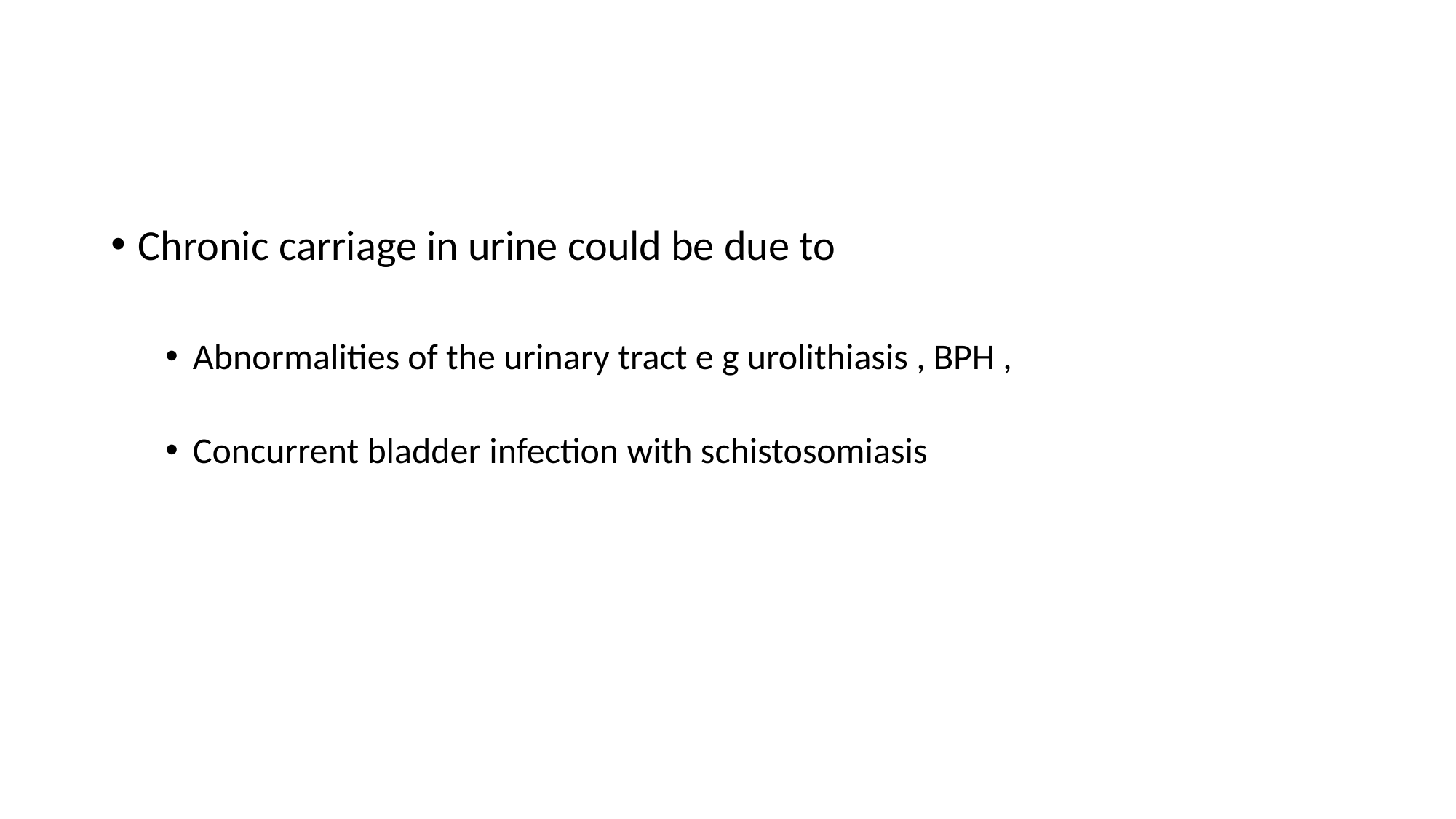

#
Chronic carriage in urine could be due to

Abnormalities of the urinary tract e g urolithiasis , BPH ,

Concurrent bladder infection with schistosomiasis